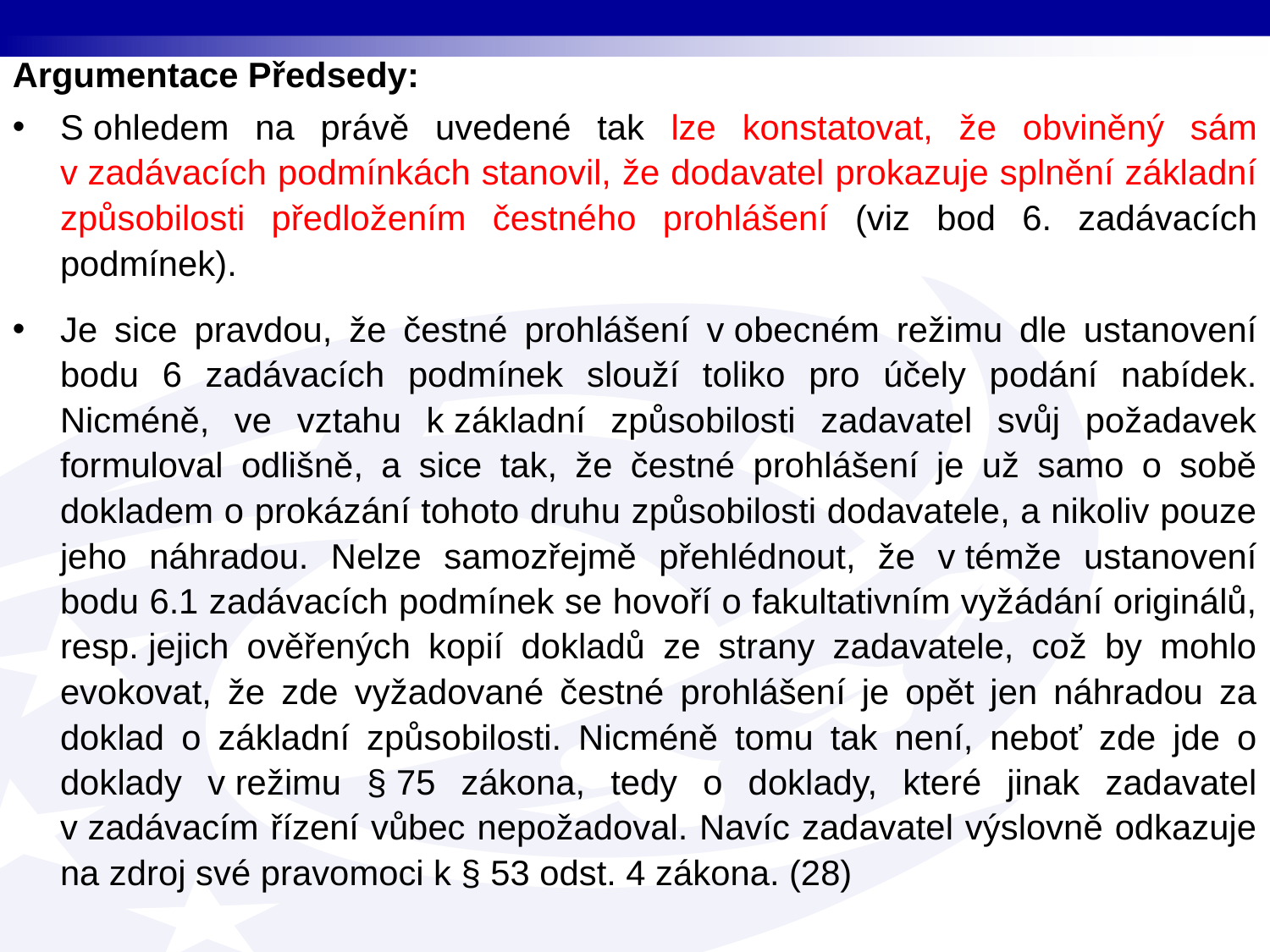

Argumentace Předsedy:
S ohledem na právě uvedené tak lze konstatovat, že obviněný sám v zadávacích podmínkách stanovil, že dodavatel prokazuje splnění základní způsobilosti předložením čestného prohlášení (viz bod 6. zadávacích podmínek).
Je sice pravdou, že čestné prohlášení v obecném režimu dle ustanovení bodu 6 zadávacích podmínek slouží toliko pro účely podání nabídek. Nicméně, ve vztahu k základní způsobilosti zadavatel svůj požadavek formuloval odlišně, a sice tak, že čestné prohlášení je už samo o sobě dokladem o prokázání tohoto druhu způsobilosti dodavatele, a nikoliv pouze jeho náhradou. Nelze samozřejmě přehlédnout, že v témže ustanovení bodu 6.1 zadávacích podmínek se hovoří o fakultativním vyžádání originálů, resp. jejich ověřených kopií dokladů ze strany zadavatele, což by mohlo evokovat, že zde vyžadované čestné prohlášení je opět jen náhradou za doklad o základní způsobilosti. Nicméně tomu tak není, neboť zde jde o doklady v režimu § 75 zákona, tedy o doklady, které jinak zadavatel v zadávacím řízení vůbec nepožadoval. Navíc zadavatel výslovně odkazuje na zdroj své pravomoci k § 53 odst. 4 zákona. (28)